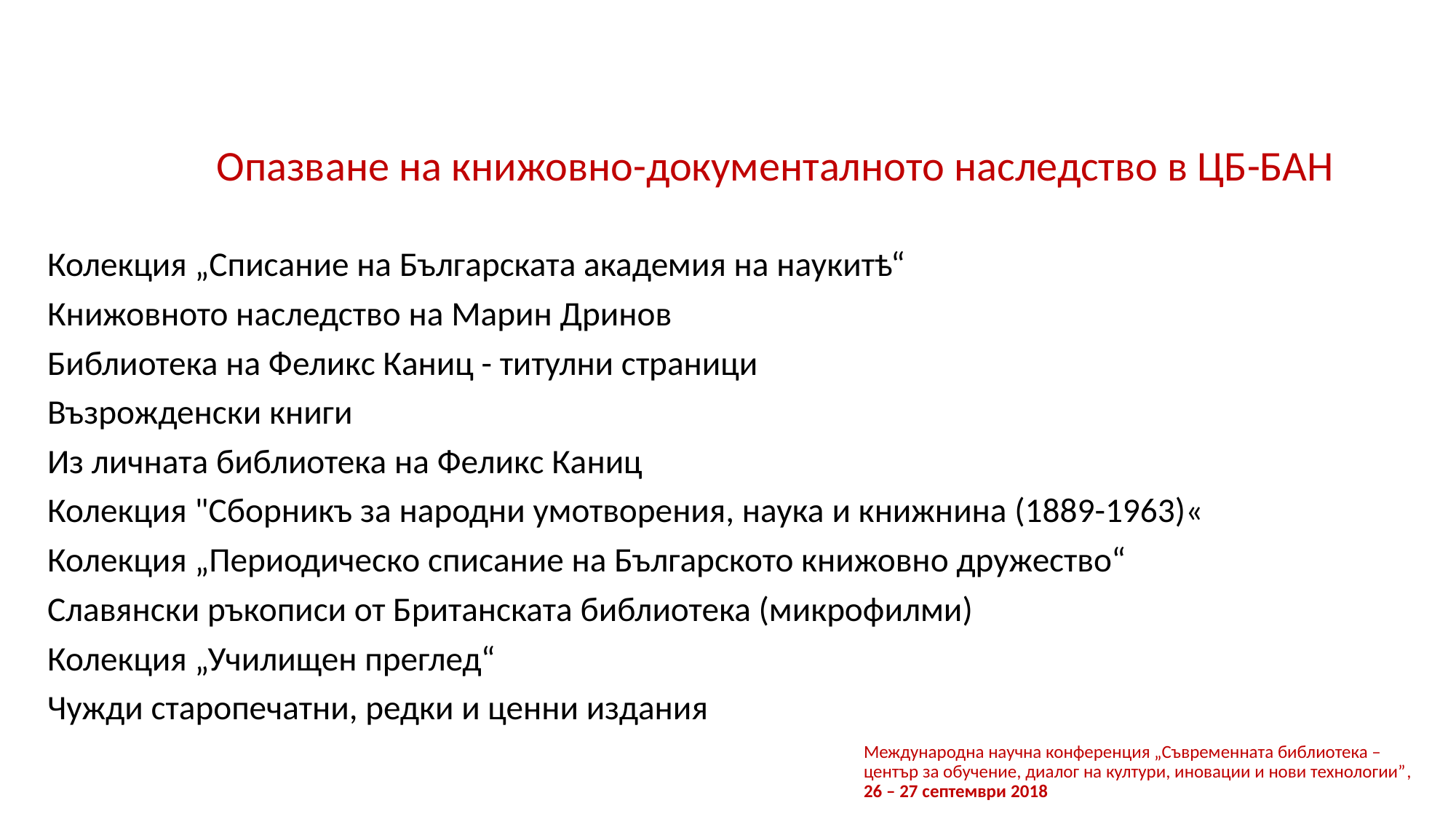

# Опазване на книжовно-документалното наследство в ЦБ-БАН
Колекция „Списание на Българската академия на наукитѣ“
Книжовното наследство на Марин Дринов
Библиотека на Феликс Каниц - титулни страници
Възрожденски книги
Из личната библиотека на Феликс Каниц
Колекция "Сборникъ за народни умотворения, наука и книжнина (1889-1963)«
Колекция „Периодическо списание на Българското книжовно дружество“
Славянски ръкописи от Британската библиотека (микрофилми)
Колекция „Училищен преглед“
Чужди старопечатни, редки и ценни издания
Международна научна конференция „Съвременната библиотека – център за обучение, диалог на култури, иновации и нови технологии”, 26 – 27 септември 2018